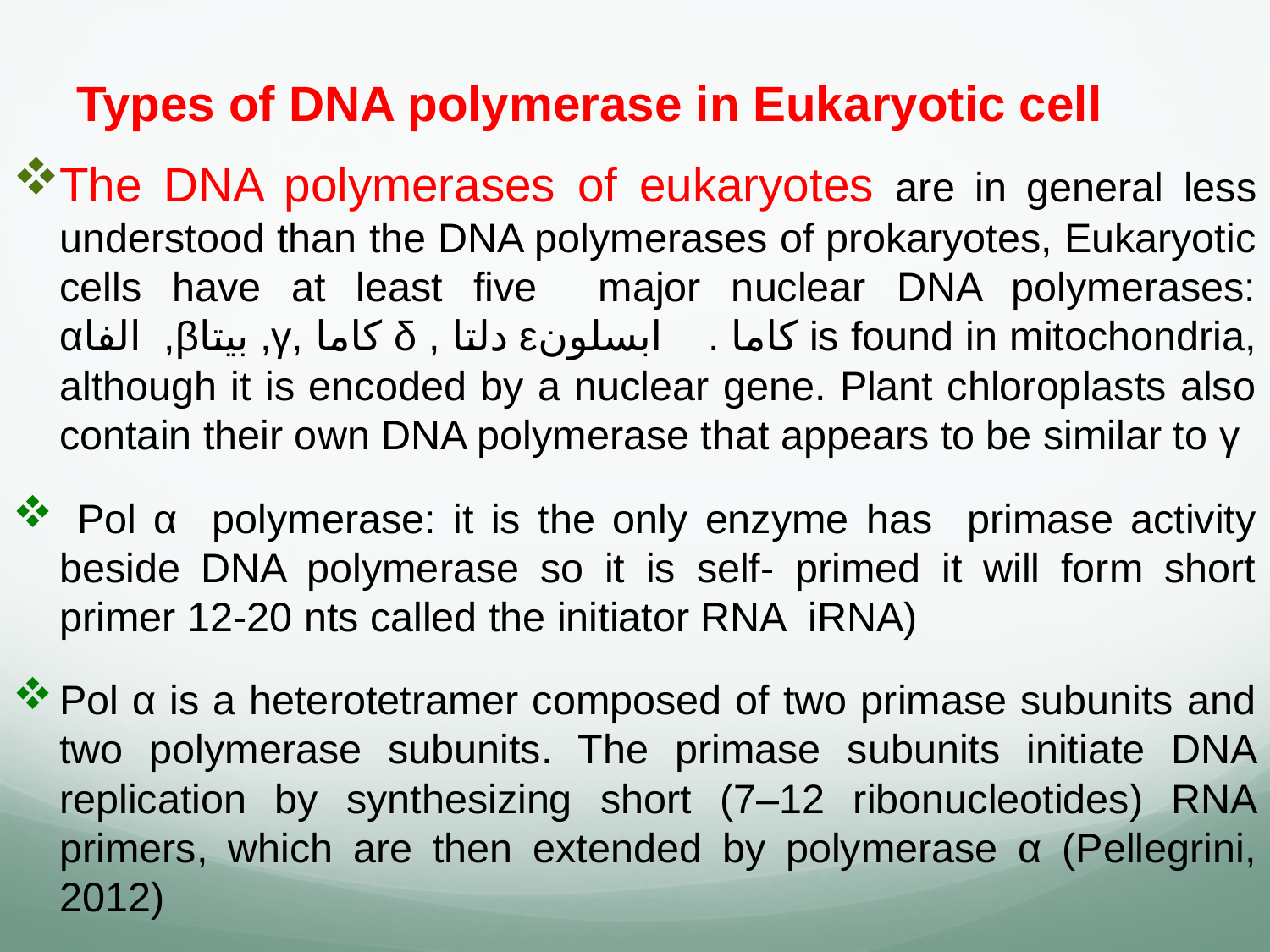

# Types of DNA polymerase in Eukaryotic cell
The DNA polymerases of eukaryotes are in general less understood than the DNA polymerases of prokaryotes, Eukaryotic cells have at least five  major nuclear DNA polymerases: αالفا  ,βبيتا ,γ, كاما δ , دلتا εكاما .    ابسلون is found in mitochondria, although it is encoded by a nuclear gene. Plant chloroplasts also contain their own DNA polymerase that appears to be similar to γ
 Pol α  polymerase: it is the only enzyme has  primase activity beside DNA polymerase so it is self- primed it will form short primer 12-20 nts called the initiator RNA  iRNA)
Pol α is a heterotetramer composed of two primase subunits and two polymerase subunits. The primase subunits initiate DNA replication by synthesizing short (7–12 ribonucleotides) RNA primers, which are then extended by polymerase α (Pellegrini, 2012)